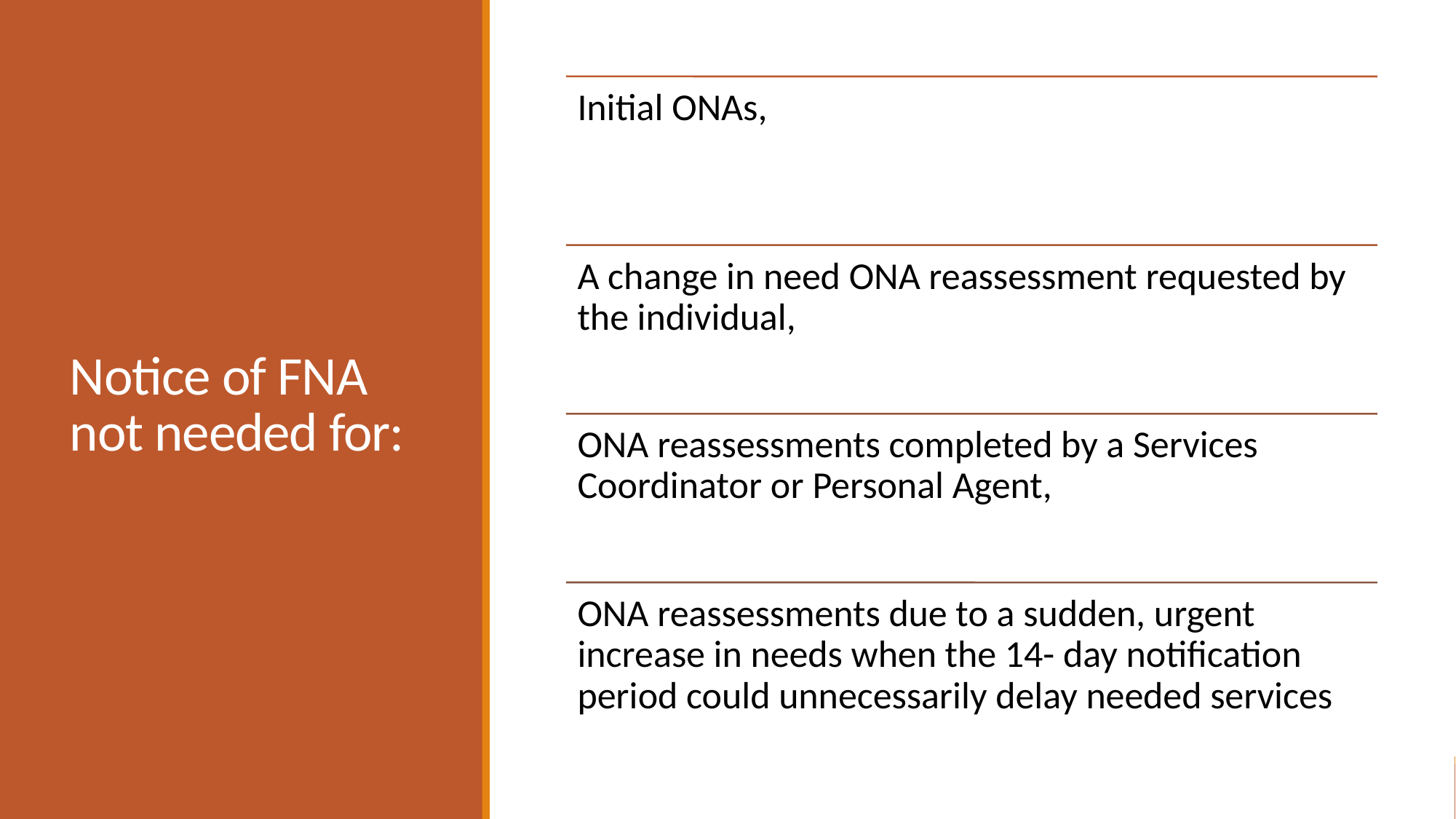

# Notice of FNA not needed for:
Initial ONAs,
A change in need ONA reassessment requested by the individual,
ONA reassessments completed by a Services Coordinator or Personal Agent,
ONA reassessments due to a sudden, urgent increase in needs when the 14- day notification period could unnecessarily delay needed services